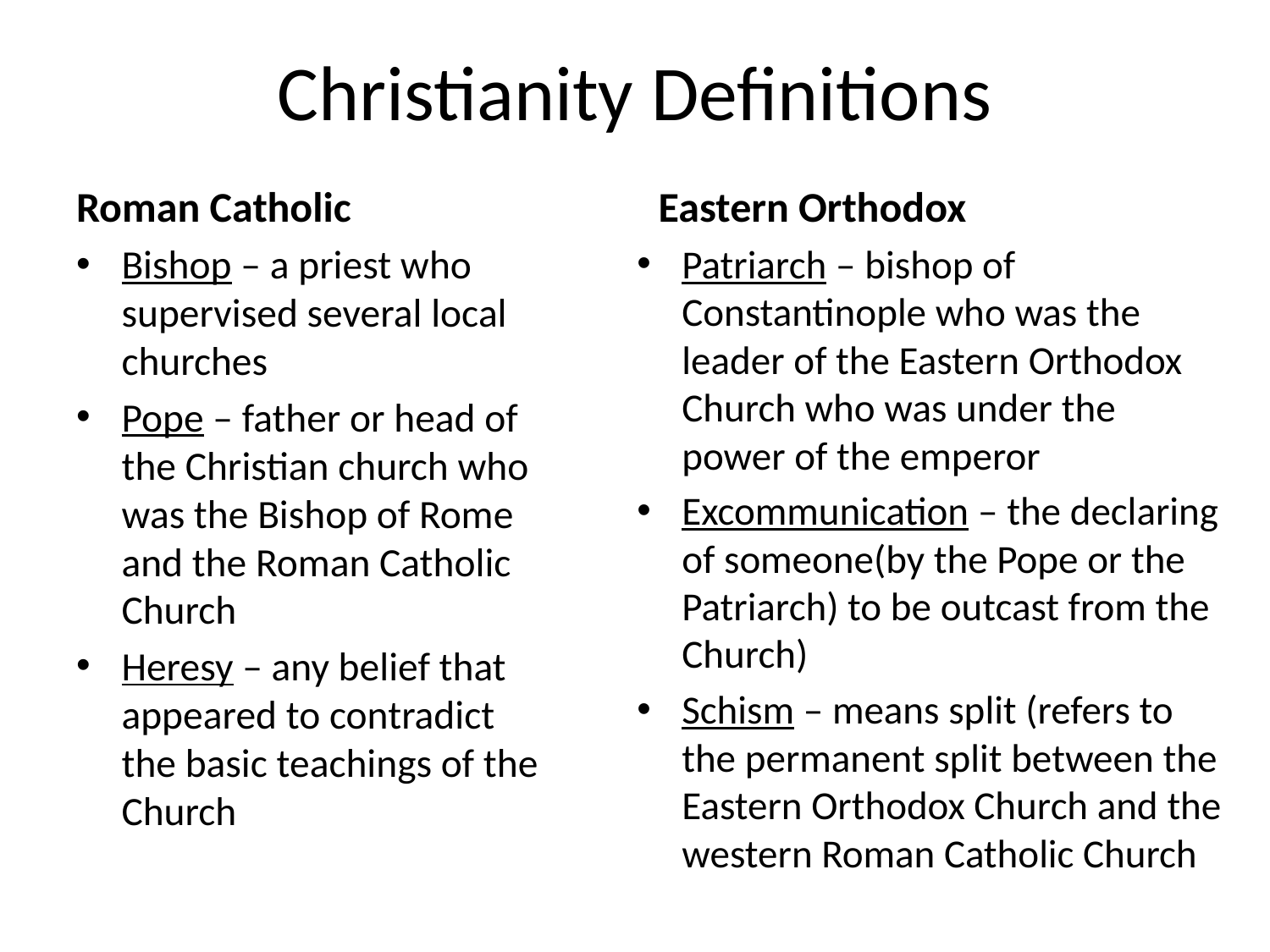

# Christianity Definitions
Roman Catholic
Eastern Orthodox
Bishop – a priest who supervised several local churches
Pope – father or head of the Christian church who was the Bishop of Rome and the Roman Catholic Church
Heresy – any belief that appeared to contradict the basic teachings of the Church

Patriarch – bishop of Constantinople who was the leader of the Eastern Orthodox Church who was under the power of the emperor
Excommunication – the declaring of someone(by the Pope or the Patriarch) to be outcast from the Church)
Schism – means split (refers to the permanent split between the Eastern Orthodox Church and the western Roman Catholic Church